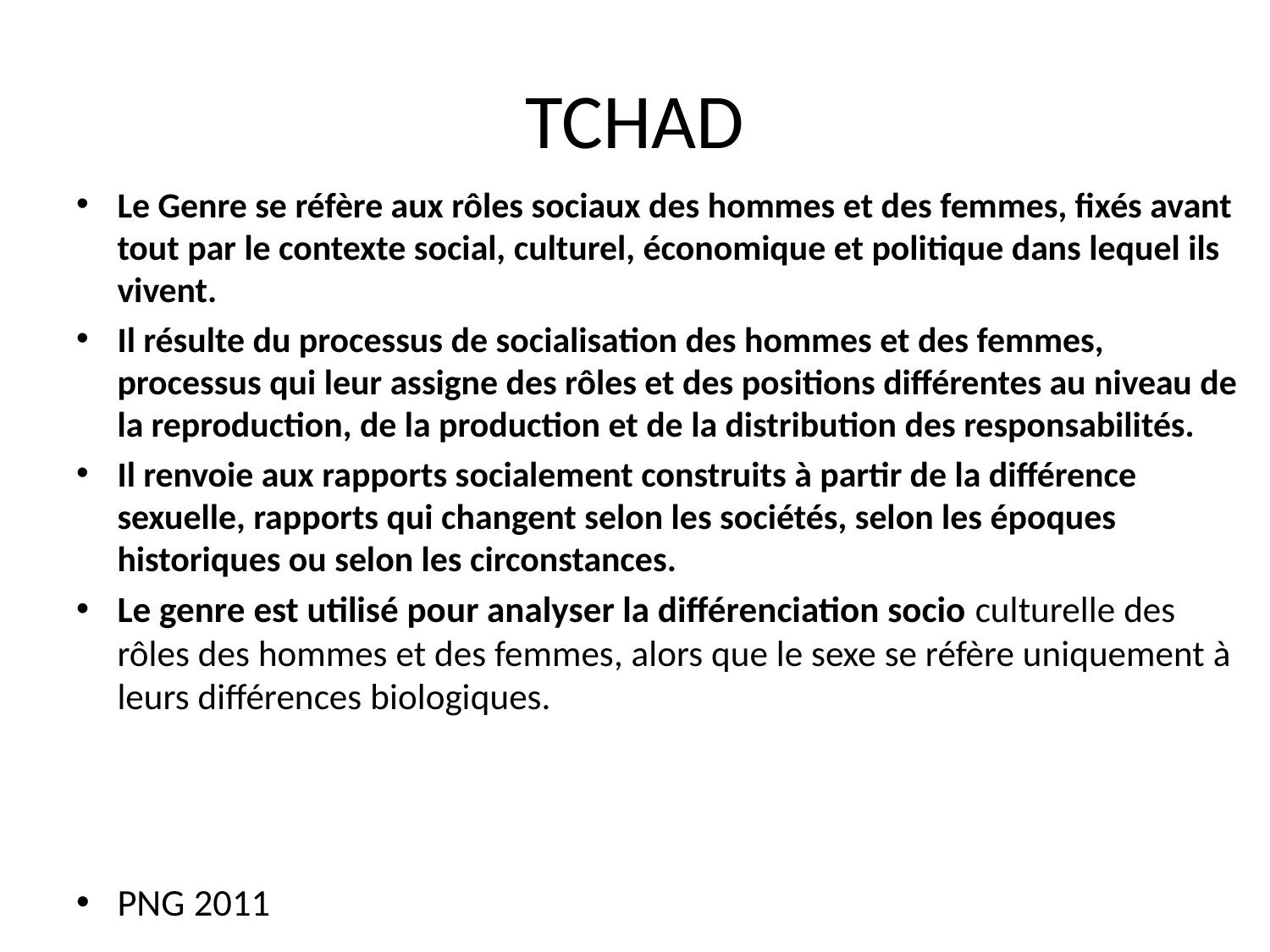

# TCHAD
Le Genre se réfère aux rôles sociaux des hommes et des femmes, fixés avant tout par le contexte social, culturel, économique et politique dans lequel ils vivent.
Il résulte du processus de socialisation des hommes et des femmes, processus qui leur assigne des rôles et des positions différentes au niveau de la reproduction, de la production et de la distribution des responsabilités.
Il renvoie aux rapports socialement construits à partir de la différence sexuelle, rapports qui changent selon les sociétés, selon les époques historiques ou selon les circonstances.
Le genre est utilisé pour analyser la différenciation socio culturelle des rôles des hommes et des femmes, alors que le sexe se réfère uniquement à leurs différences biologiques.

PNG 2011